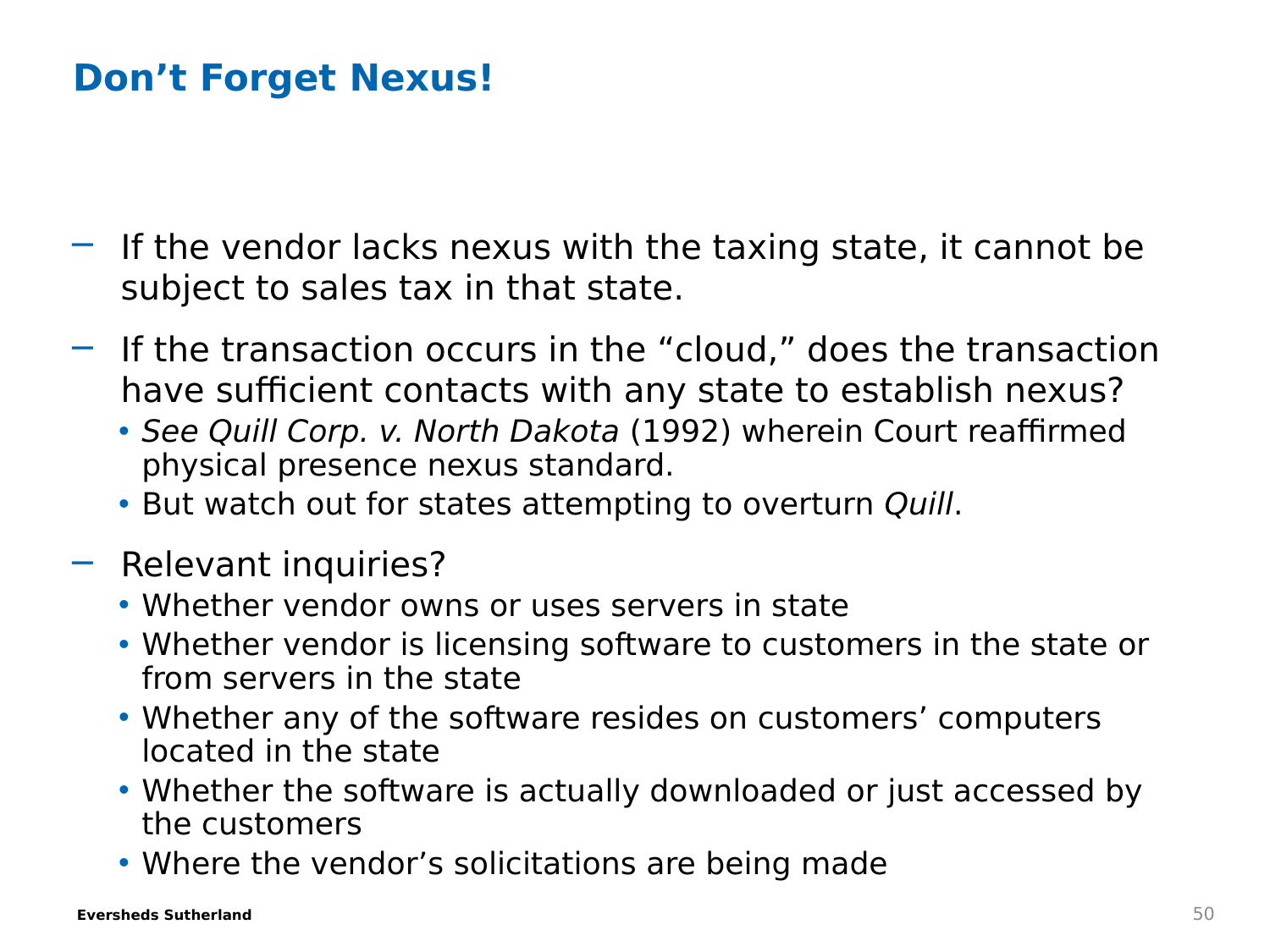

# Don’t Forget Nexus!
If the vendor lacks nexus with the taxing state, it cannot be subject to sales tax in that state.
If the transaction occurs in the “cloud,” does the transaction have sufficient contacts with any state to establish nexus?
See Quill Corp. v. North Dakota (1992) wherein Court reaffirmed physical presence nexus standard.
But watch out for states attempting to overturn Quill.
Relevant inquiries?
Whether vendor owns or uses servers in state
Whether vendor is licensing software to customers in the state or from servers in the state
Whether any of the software resides on customers’ computers located in the state
Whether the software is actually downloaded or just accessed by the customers
Where the vendor’s solicitations are being made
50